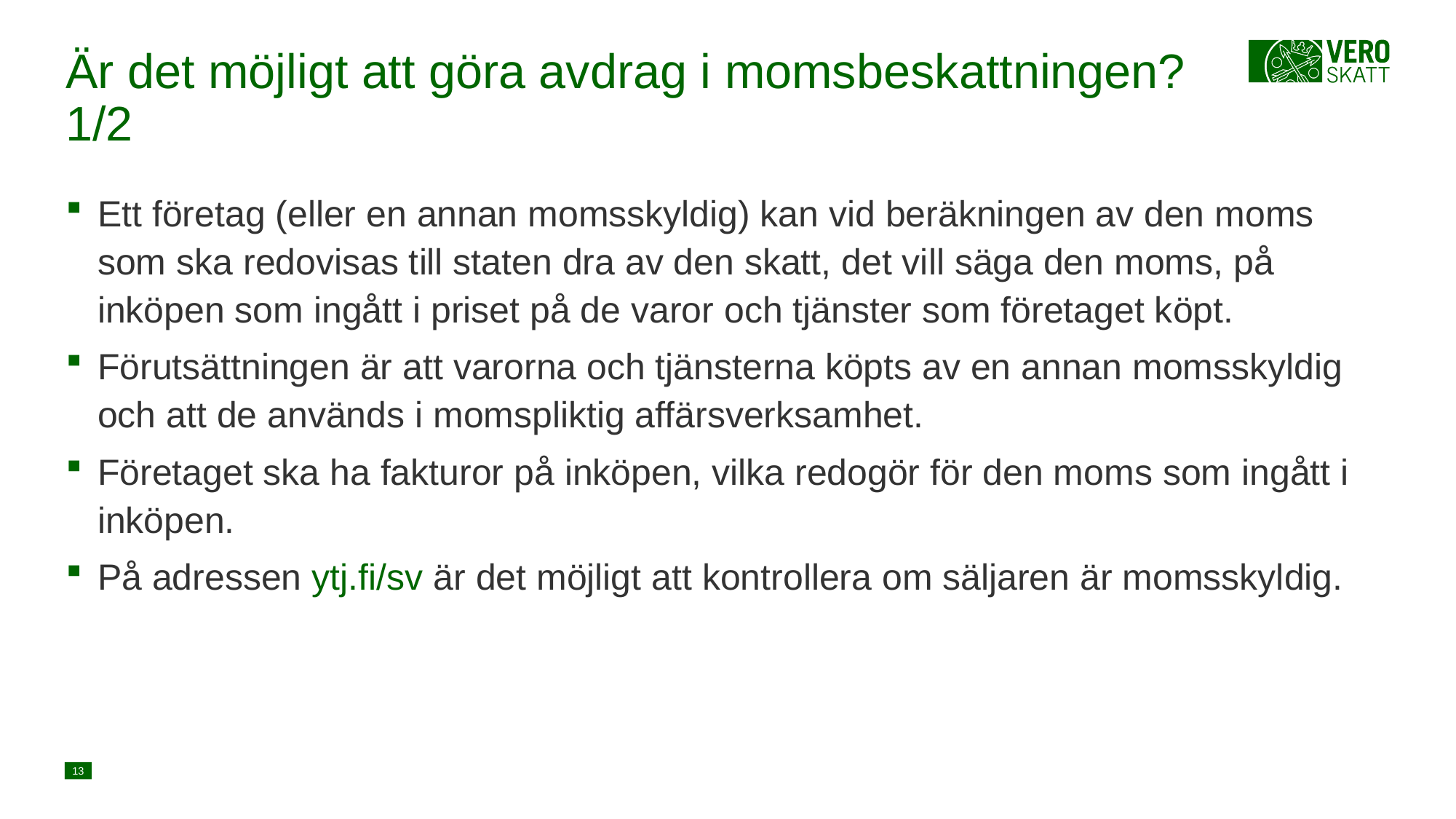

# Är det möjligt att göra avdrag i momsbeskattningen? 1/2
Ett företag (eller en annan momsskyldig) kan vid beräkningen av den moms som ska redovisas till staten dra av den skatt, det vill säga den moms, på inköpen som ingått i priset på de varor och tjänster som företaget köpt.
Förutsättningen är att varorna och tjänsterna köpts av en annan momsskyldig och att de används i momspliktig affärsverksamhet.
Företaget ska ha fakturor på inköpen, vilka redogör för den moms som ingått i inköpen.
På adressen ytj.fi/sv är det möjligt att kontrollera om säljaren är momsskyldig.
13